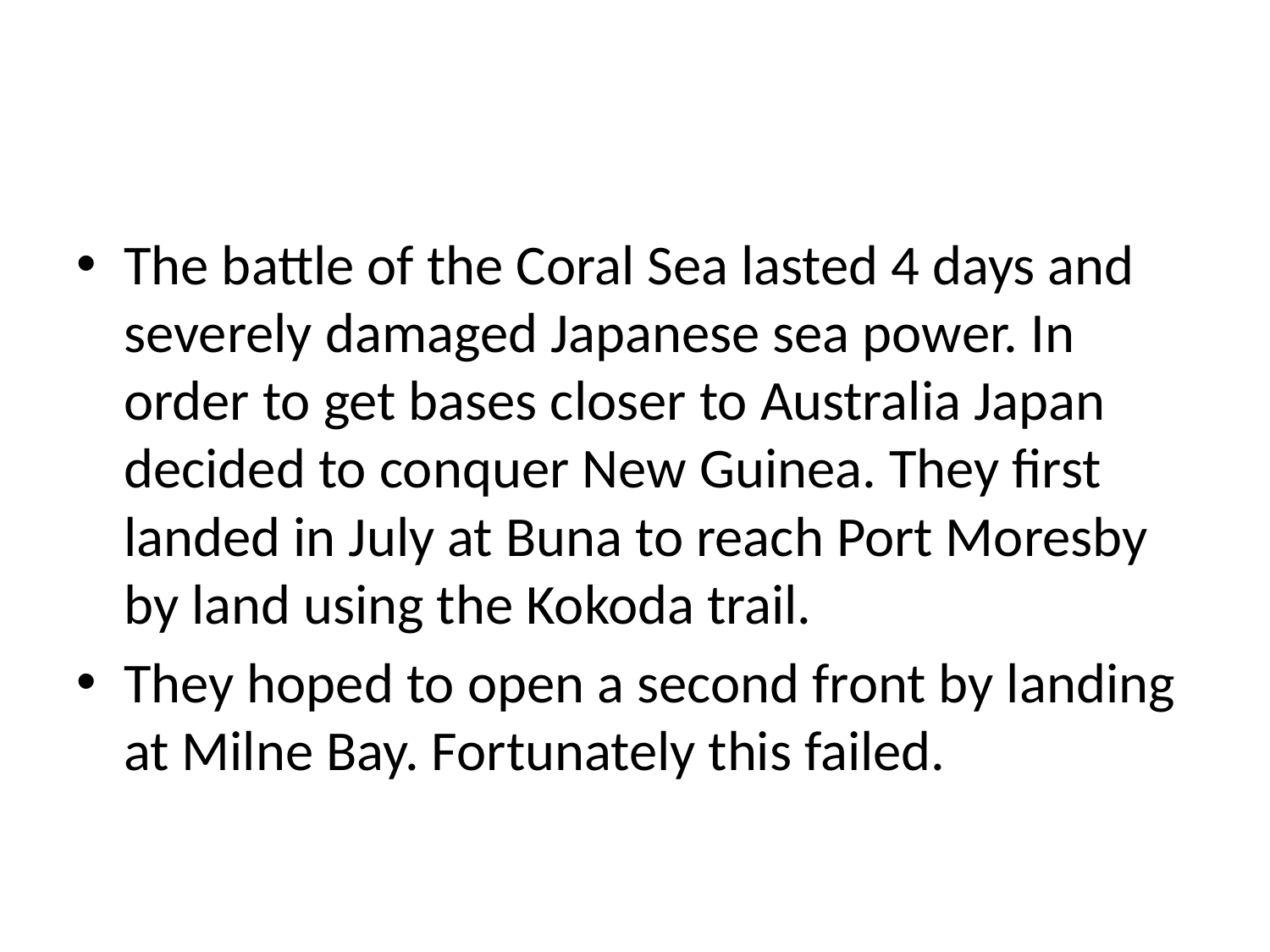

#
The battle of the Coral Sea lasted 4 days and severely damaged Japanese sea power. In order to get bases closer to Australia Japan decided to conquer New Guinea. They first landed in July at Buna to reach Port Moresby by land using the Kokoda trail.
They hoped to open a second front by landing at Milne Bay. Fortunately this failed.